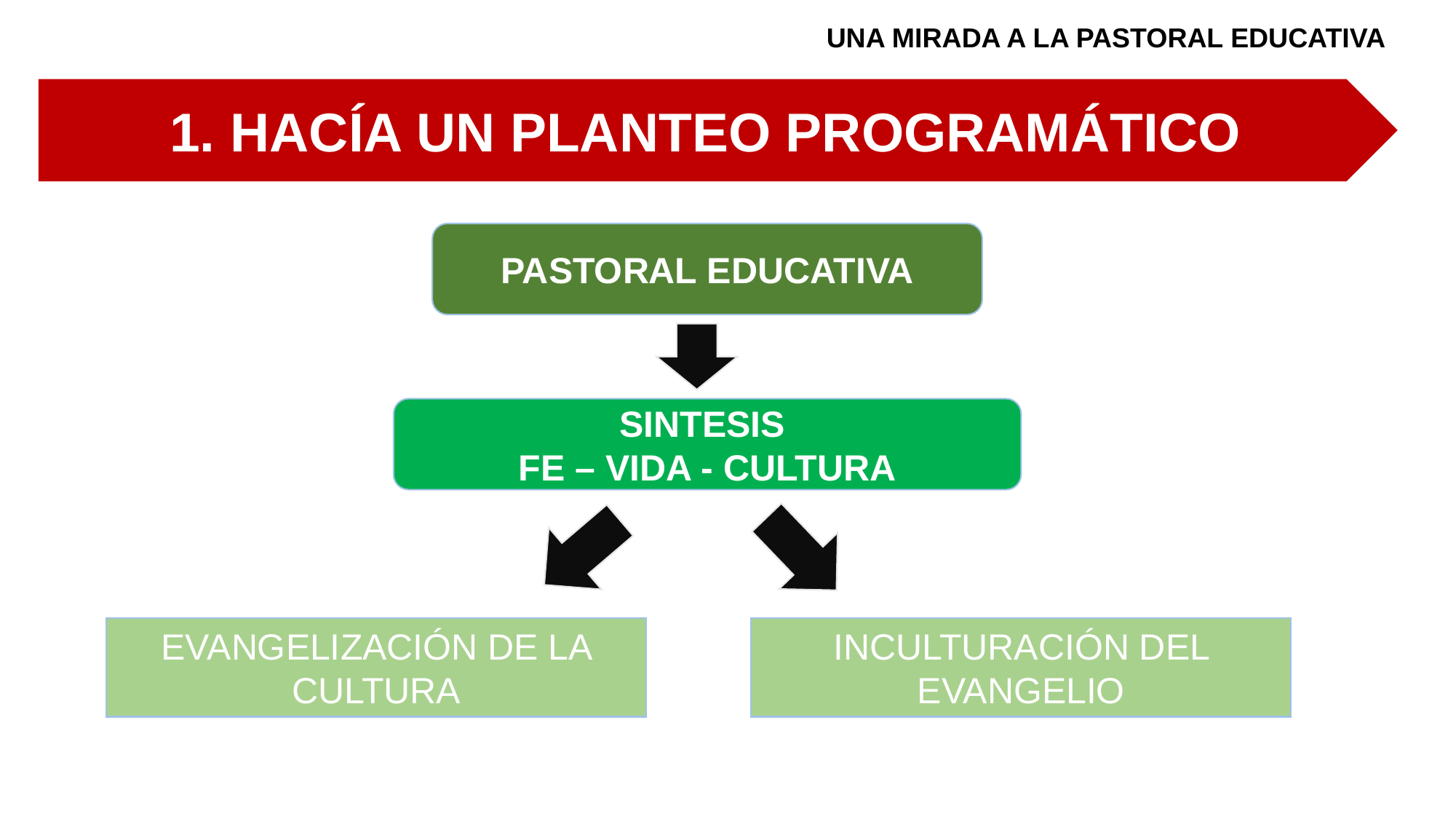

UNA MIRADA A LA PASTORAL EDUCATIVA

1. HACÍA UN PLANTEO PROGRAMÁTICO
PASTORAL EDUCATIVA

SINTESIS
FE – VIDA - CULTURA

EVANGELIZACIÓN DE LA CULTURA
INCULTURACIÓN DEL EVANGELIO